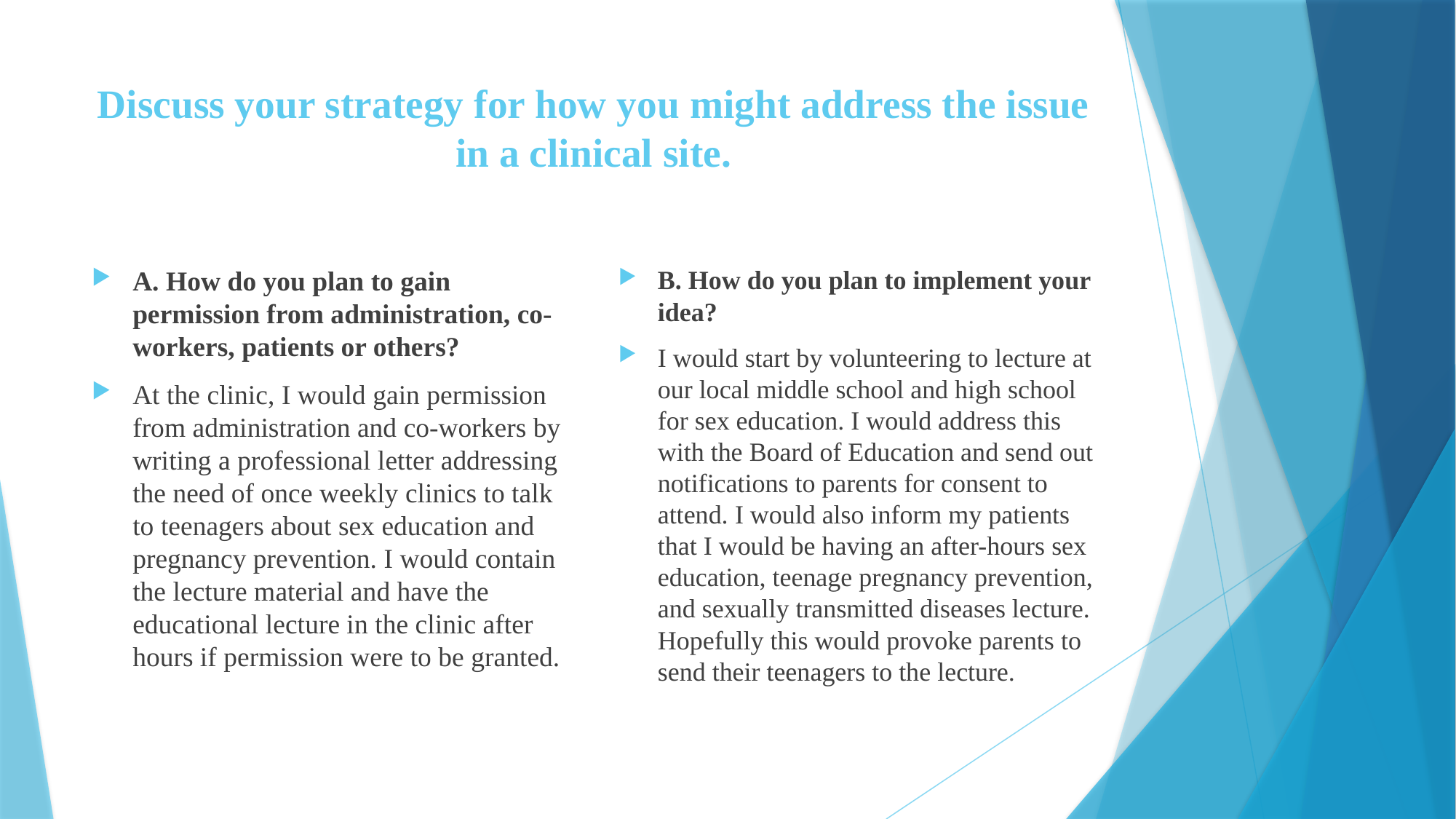

# Discuss your strategy for how you might address the issue in a clinical site.
A. How do you plan to gain permission from administration, co-workers, patients or others?
At the clinic, I would gain permission from administration and co-workers by writing a professional letter addressing the need of once weekly clinics to talk to teenagers about sex education and pregnancy prevention. I would contain the lecture material and have the educational lecture in the clinic after hours if permission were to be granted.

B. How do you plan to implement your idea?
I would start by volunteering to lecture at our local middle school and high school for sex education. I would address this with the Board of Education and send out notifications to parents for consent to attend. I would also inform my patients that I would be having an after-hours sex education, teenage pregnancy prevention, and sexually transmitted diseases lecture. Hopefully this would provoke parents to send their teenagers to the lecture.